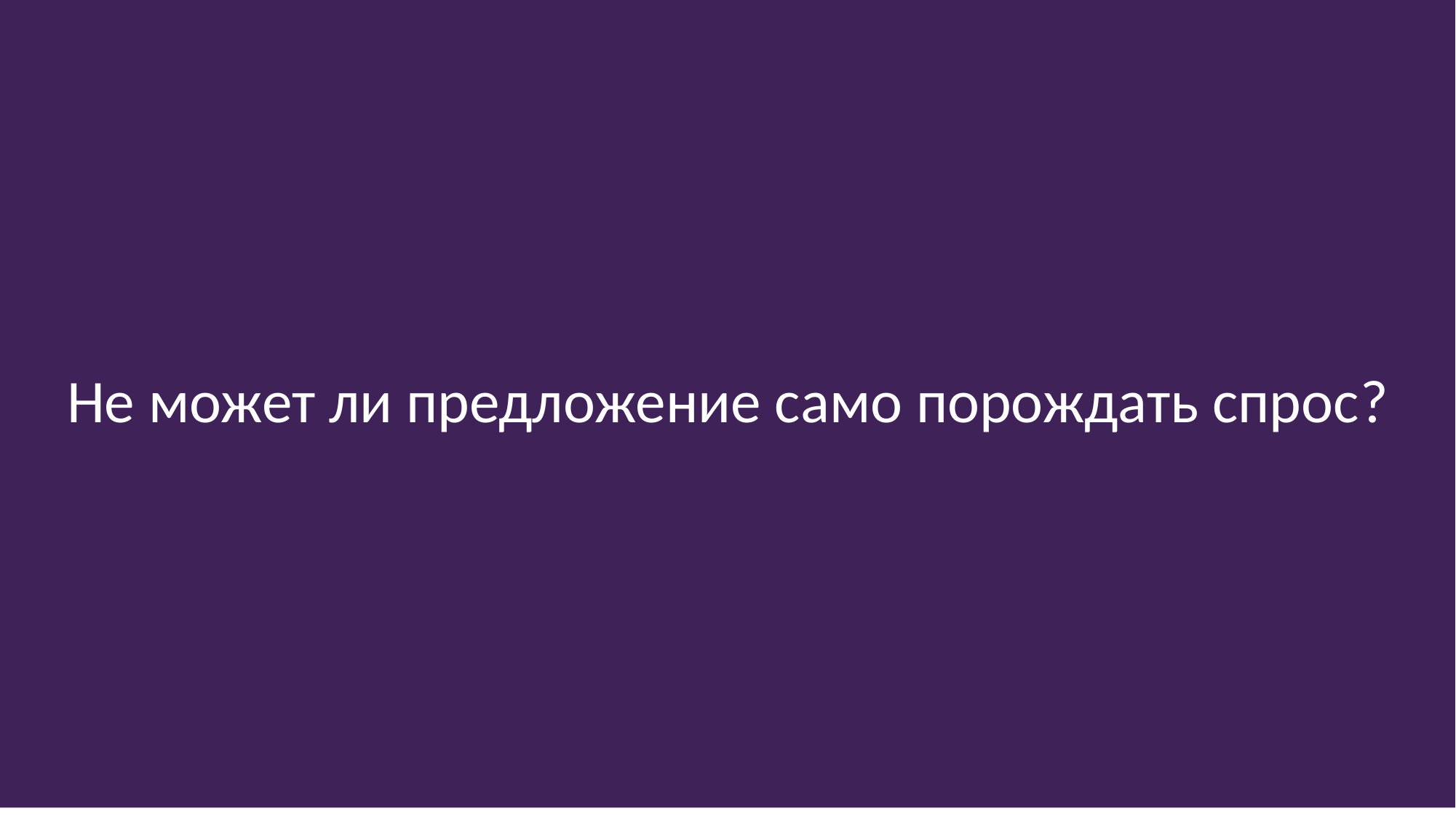

Не может ли предложение само порождать спрос?